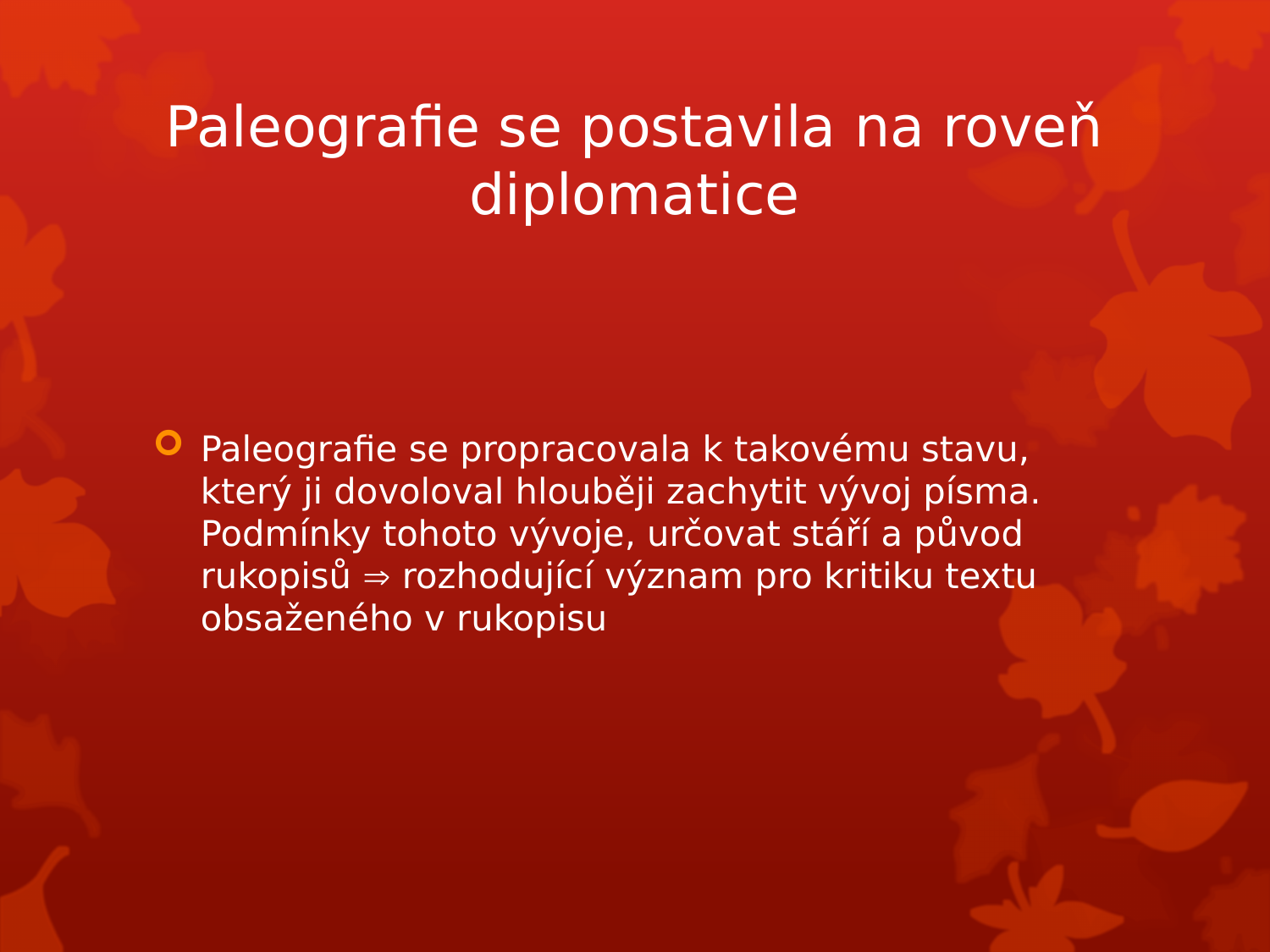

# Paleografie se postavila na roveň diplomatice
Paleografie se propracovala k takovému stavu, který ji dovoloval hlouběji zachytit vývoj písma. Podmínky tohoto vývoje, určovat stáří a původ rukopisů ⇒ rozhodující význam pro kritiku textu obsaženého v rukopisu